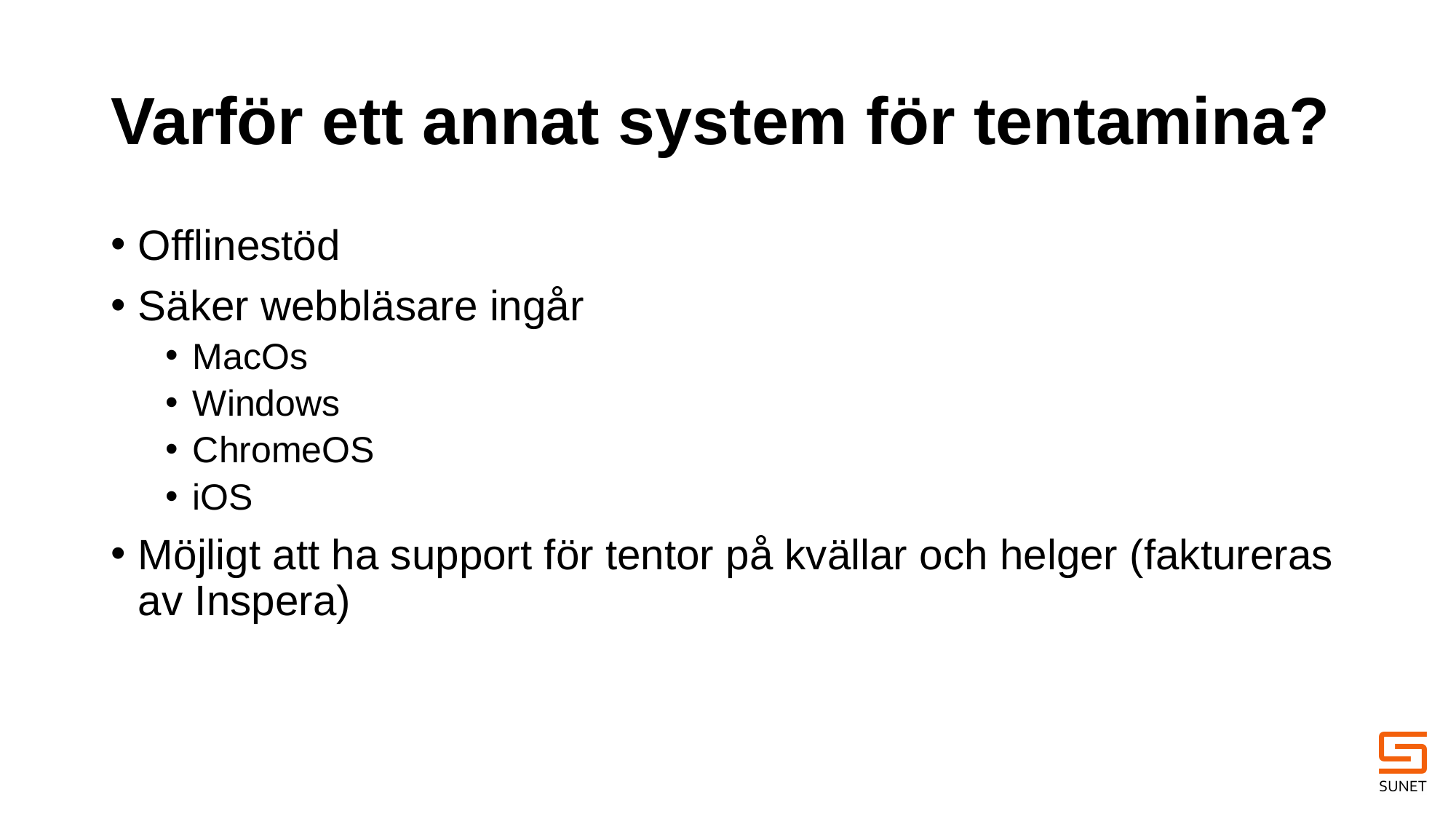

# Varför ett annat system för tentamina?
Offlinestöd
Säker webbläsare ingår
MacOs
Windows
ChromeOS
iOS
Möjligt att ha support för tentor på kvällar och helger (faktureras av Inspera)